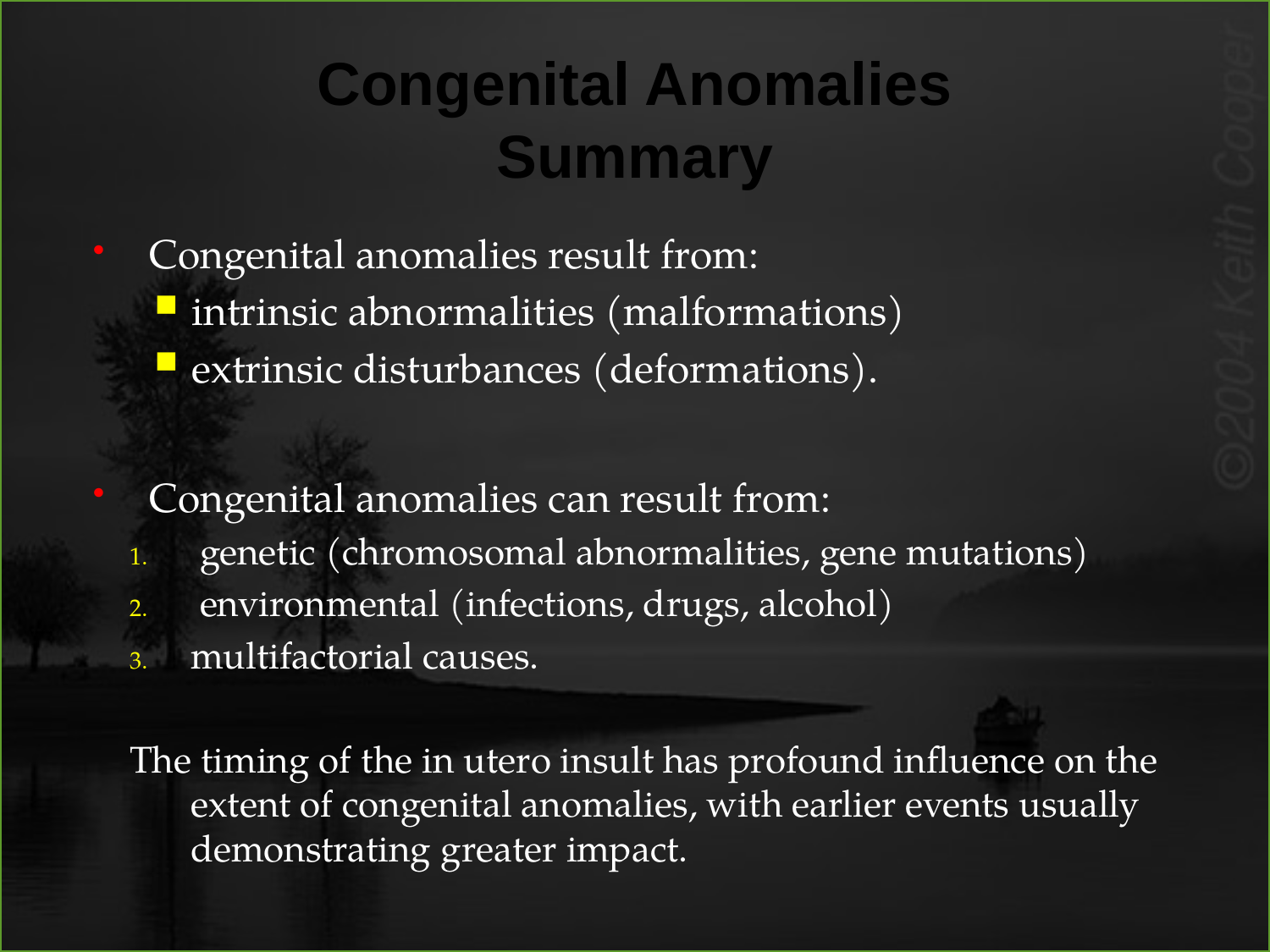

# Congenital Anomalies Summary
Congenital anomalies result from:
intrinsic abnormalities (malformations)
extrinsic disturbances (deformations).

Congenital anomalies can result from:
 genetic (chromosomal abnormalities, gene mutations)
 environmental (infections, drugs, alcohol)
multifactorial causes.

The timing of the in utero insult has profound influence on the extent of congenital anomalies, with earlier events usually demonstrating greater impact.